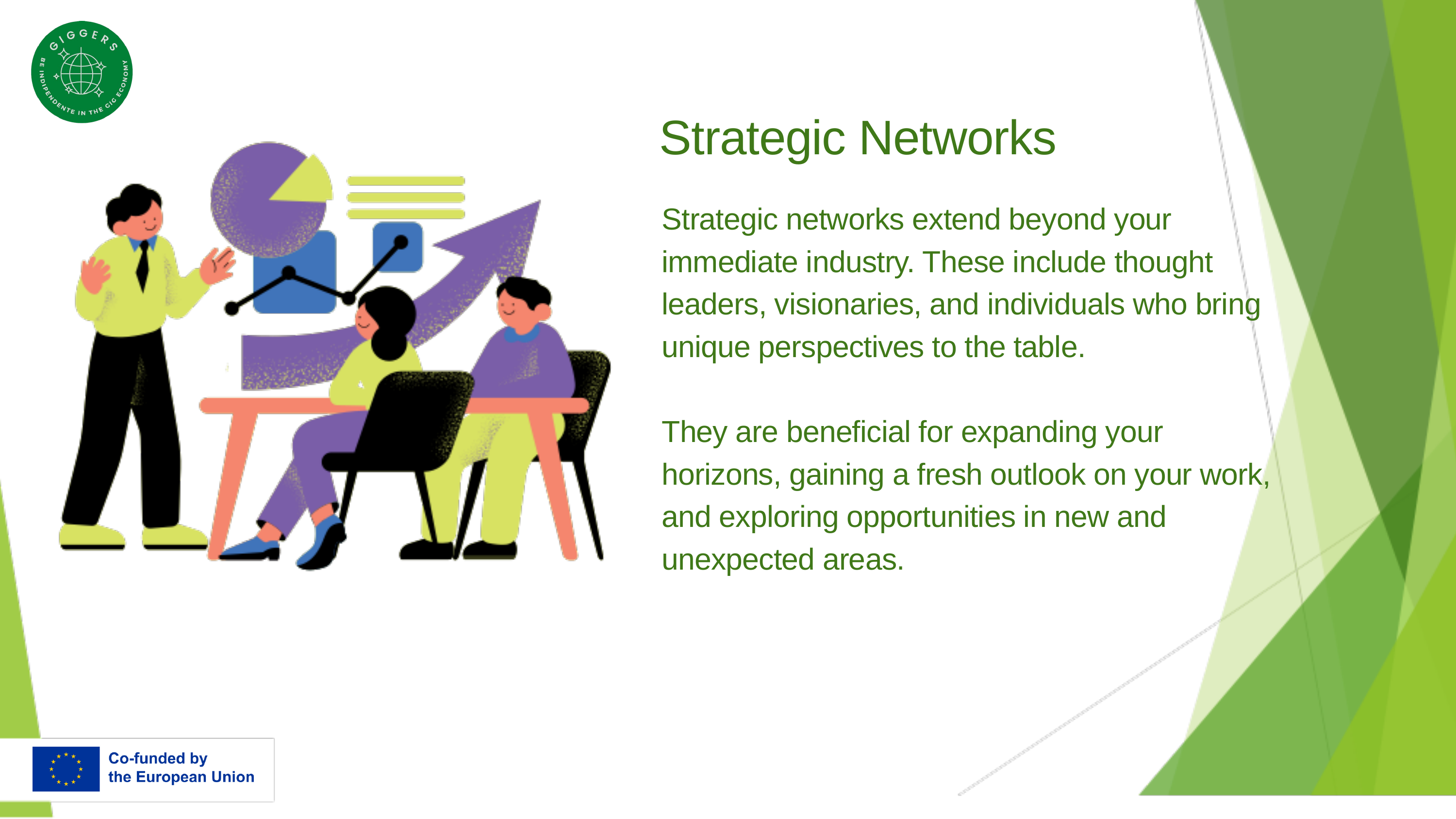

Strategic Networks

Strategic networks extend beyond your immediate industry. These include thought leaders, visionaries, and individuals who bring unique perspectives to the table.

They are beneficial for expanding your horizons, gaining a fresh outlook on your work, and exploring opportunities in new and unexpected areas.